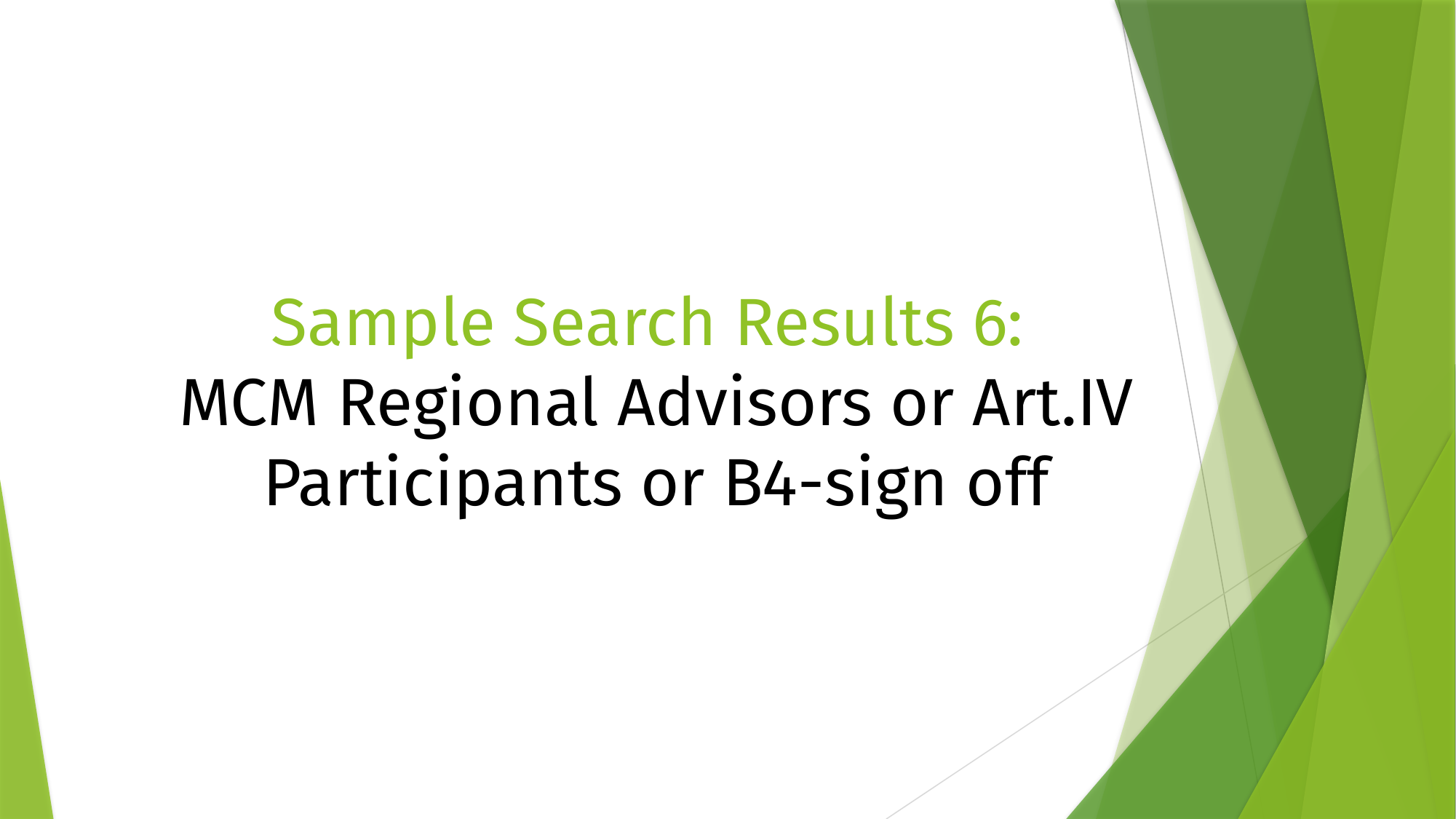

# Sample Search Results 6: MCM Regional Advisors or Art.IV Participants or B4-sign off